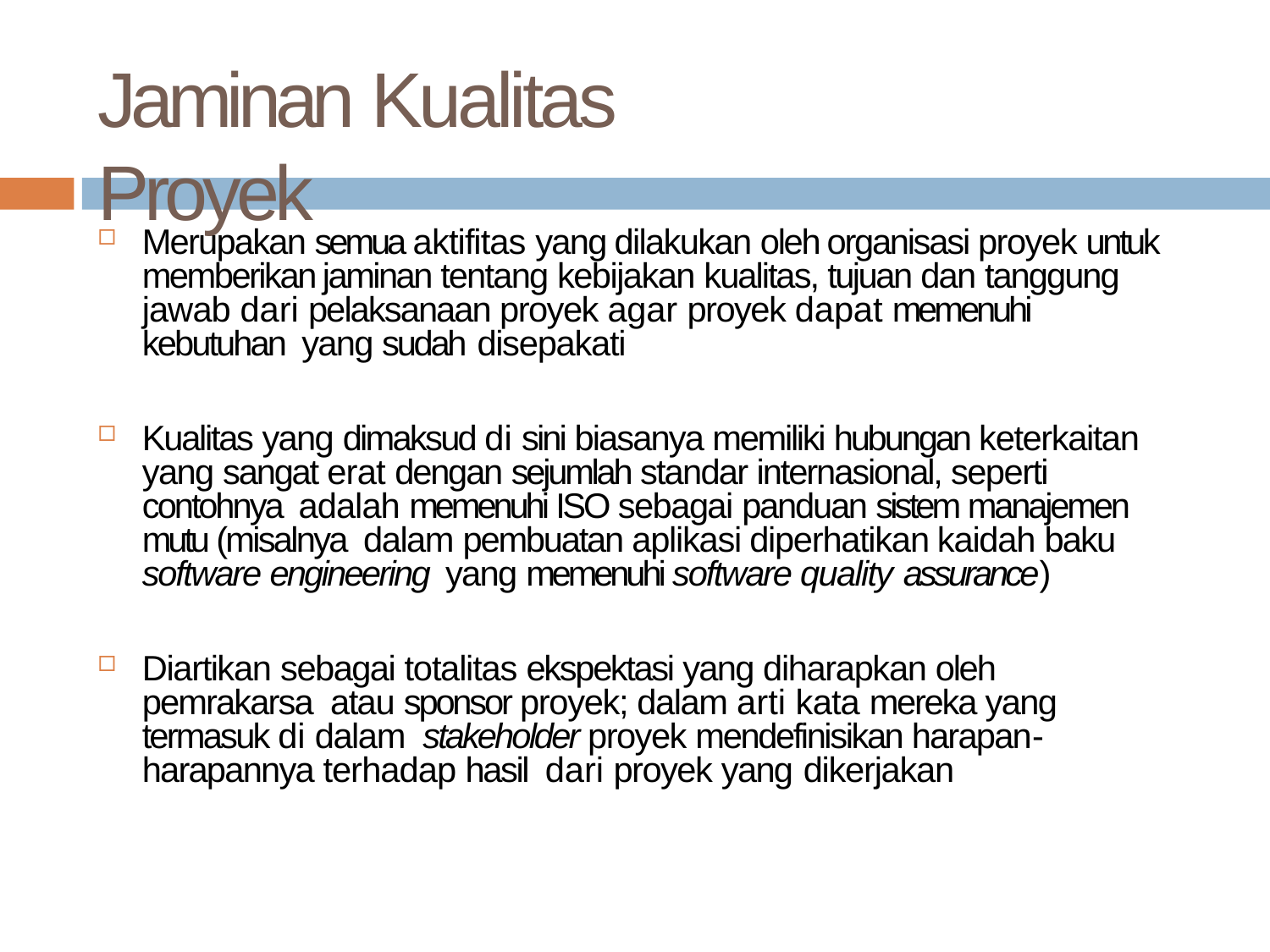

# Jaminan Kualitas Proyek
Merupakan semua aktifitas yang dilakukan oleh organisasi proyek untuk  memberikan jaminan tentang kebijakan kualitas, tujuan dan tanggung  jawab dari pelaksanaan proyek agar proyek dapat memenuhi kebutuhan  yang sudah disepakati

Kualitas yang dimaksud di sini biasanya memiliki hubungan keterkaitan  yang sangat erat dengan sejumlah standar internasional, seperti contohnya  adalah memenuhi ISO sebagai panduan sistem manajemen mutu (misalnya  dalam pembuatan aplikasi diperhatikan kaidah baku software engineering  yang memenuhi software quality assurance)

Diartikan sebagai totalitas ekspektasi yang diharapkan oleh pemrakarsa  atau sponsor proyek; dalam arti kata mereka yang termasuk di dalam  stakeholder proyek mendefinisikan harapan‐harapannya terhadap hasil  dari proyek yang dikerjakan